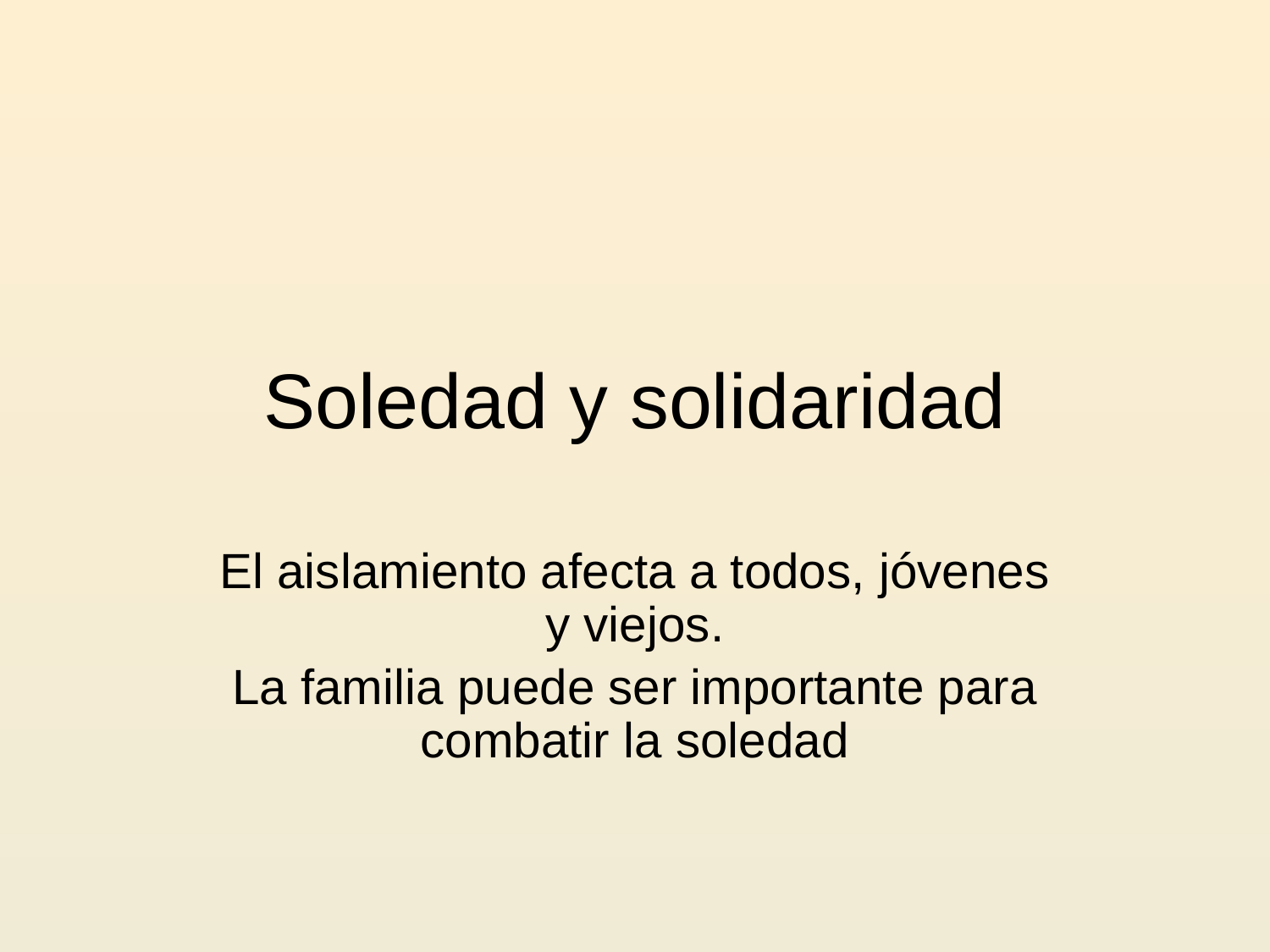

# Soledad y solidaridad
El aislamiento afecta a todos, jóvenes y viejos.
La familia puede ser importante para combatir la soledad